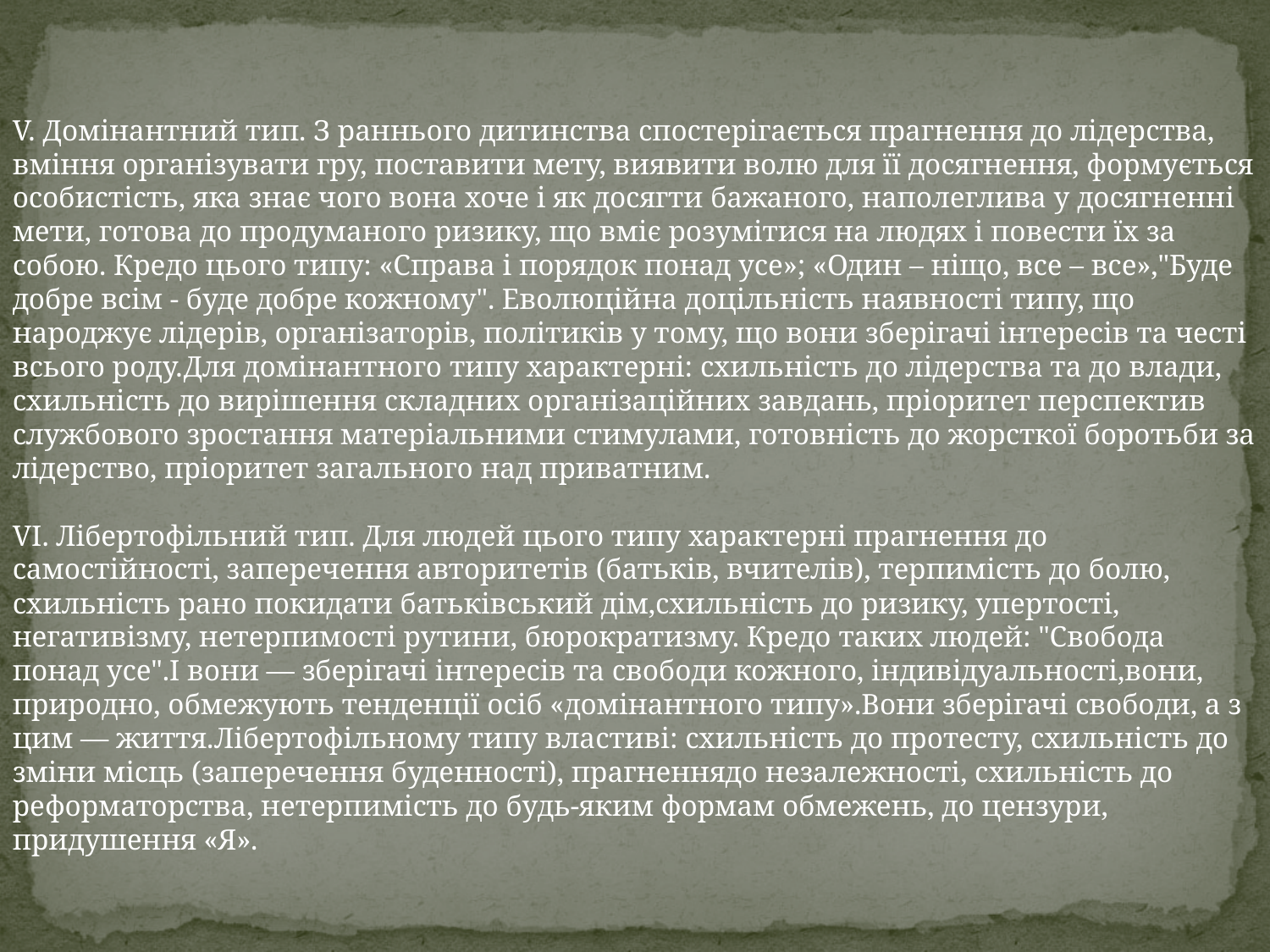

V. Домінантний тип. З раннього дитинства спостерігається прагнення до лідерства, вміння організувати гру, поставити мету, виявити волю для її досягнення, формується особистість, яка знає чого вона хоче і як досягти бажаного, наполеглива у досягненні мети, готова до продуманого ризику, що вміє розумітися на людях і повести їх за собою. Кредо цього типу: «Справа і порядок понад усе»; «Один – ніщо, все – все»,"Буде добре всім - буде добре кожному". Еволюційна доцільність наявності типу, що народжує лідерів, організаторів, політиків у тому, що вони зберігачі інтересів та честі всього роду.Для домінантного типу характерні: схильність до лідерства та до влади, схильність до вирішення складних організаційних завдань, пріоритет перспектив службового зростання матеріальними стимулами, готовність до жорсткої боротьби за лідерство, пріоритет загального над приватним.

VI. Лібертофільний тип. Для людей цього типу характерні прагнення до самостійності, заперечення авторитетів (батьків, вчителів), терпимість до болю, схильність рано покидати батьківський дім,схильність до ризику, упертості, негативізму, нетерпимості рутини, бюрократизму. Кредо таких людей: "Свобода понад усе".І вони — зберігачі інтересів та свободи кожного, індивідуальності,вони, природно, обмежують тенденції осіб «домінантного типу».Вони зберігачі свободи, а з цим — життя.Лібертофільному типу властиві: схильність до протесту, схильність до зміни місць (заперечення буденності), прагненнядо незалежності, схильність до реформаторства, нетерпимість до будь-яким формам обмежень, до цензури, придушення «Я».